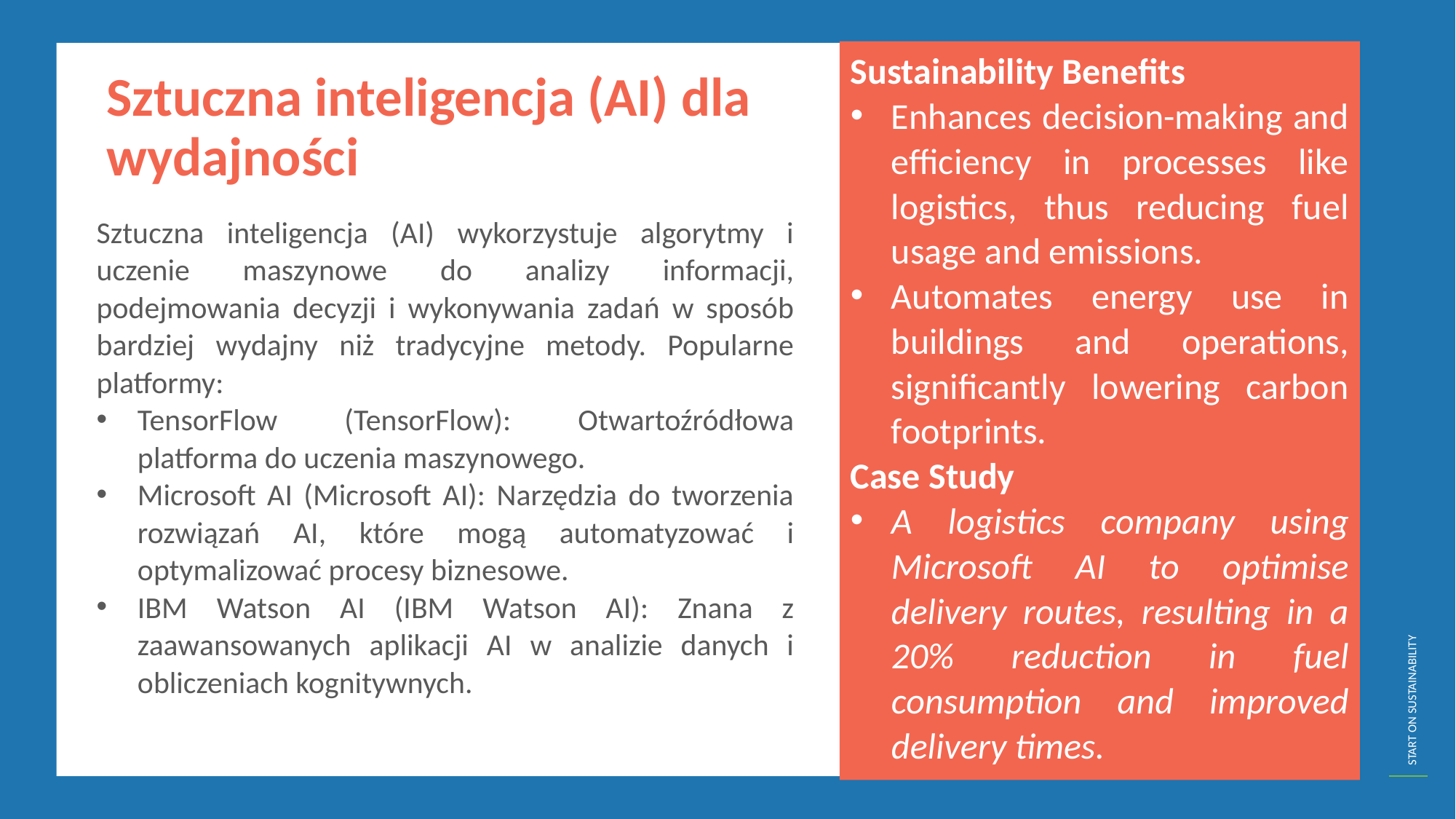

Sustainability Benefits
Enhances decision-making and efficiency in processes like logistics, thus reducing fuel usage and emissions.
Automates energy use in buildings and operations, significantly lowering carbon footprints.
Case Study
A logistics company using Microsoft AI to optimise delivery routes, resulting in a 20% reduction in fuel consumption and improved delivery times.

Sztuczna inteligencja (AI) dla wydajności
Sztuczna inteligencja (AI) wykorzystuje algorytmy i uczenie maszynowe do analizy informacji, podejmowania decyzji i wykonywania zadań w sposób bardziej wydajny niż tradycyjne metody. Popularne platformy:
TensorFlow (TensorFlow): Otwartoźródłowa platforma do uczenia maszynowego.
Microsoft AI (Microsoft AI): Narzędzia do tworzenia rozwiązań AI, które mogą automatyzować i optymalizować procesy biznesowe.
IBM Watson AI (IBM Watson AI): Znana z zaawansowanych aplikacji AI w analizie danych i obliczeniach kognitywnych.